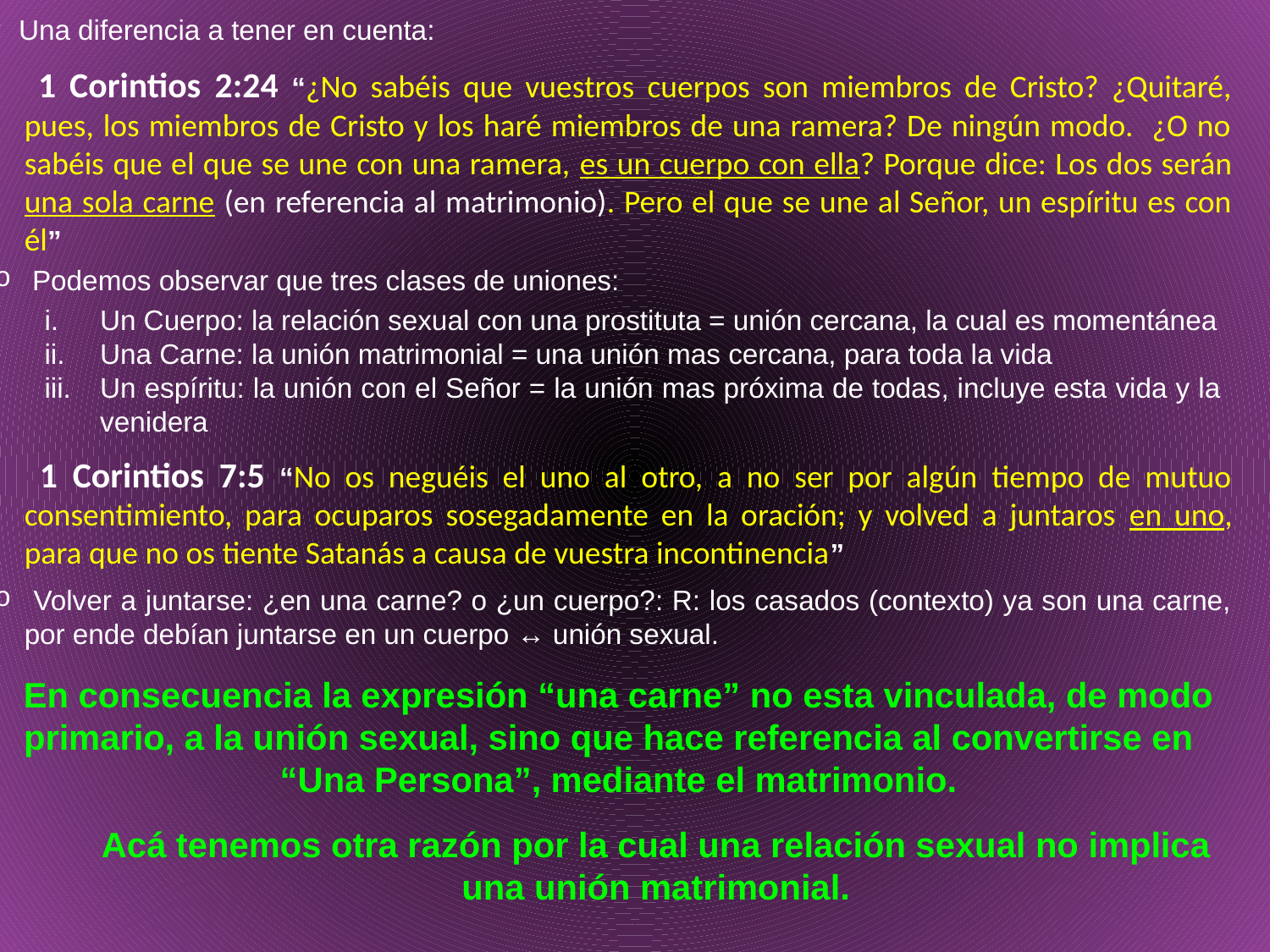

Una diferencia a tener en cuenta:
 1 Corintios 2:24 “¿No sabéis que vuestros cuerpos son miembros de Cristo? ¿Quitaré, pues, los miembros de Cristo y los haré miembros de una ramera? De ningún modo.  ¿O no sabéis que el que se une con una ramera, es un cuerpo con ella? Porque dice: Los dos serán una sola carne (en referencia al matrimonio). Pero el que se une al Señor, un espíritu es con él”
 Podemos observar que tres clases de uniones:
Un Cuerpo: la relación sexual con una prostituta = unión cercana, la cual es momentánea
Una Carne: la unión matrimonial = una unión mas cercana, para toda la vida
Un espíritu: la unión con el Señor = la unión mas próxima de todas, incluye esta vida y la venidera
 1 Corintios 7:5 “No os neguéis el uno al otro, a no ser por algún tiempo de mutuo consentimiento, para ocuparos sosegadamente en la oración; y volved a juntaros en uno, para que no os tiente Satanás a causa de vuestra incontinencia”
 Volver a juntarse: ¿en una carne? o ¿un cuerpo?: R: los casados (contexto) ya son una carne, por ende debían juntarse en un cuerpo ↔ unión sexual.
En consecuencia la expresión “una carne” no esta vinculada, de modo primario, a la unión sexual, sino que hace referencia al convertirse en   “Una Persona”, mediante el matrimonio.
Acá tenemos otra razón por la cual una relación sexual no implica una unión matrimonial.